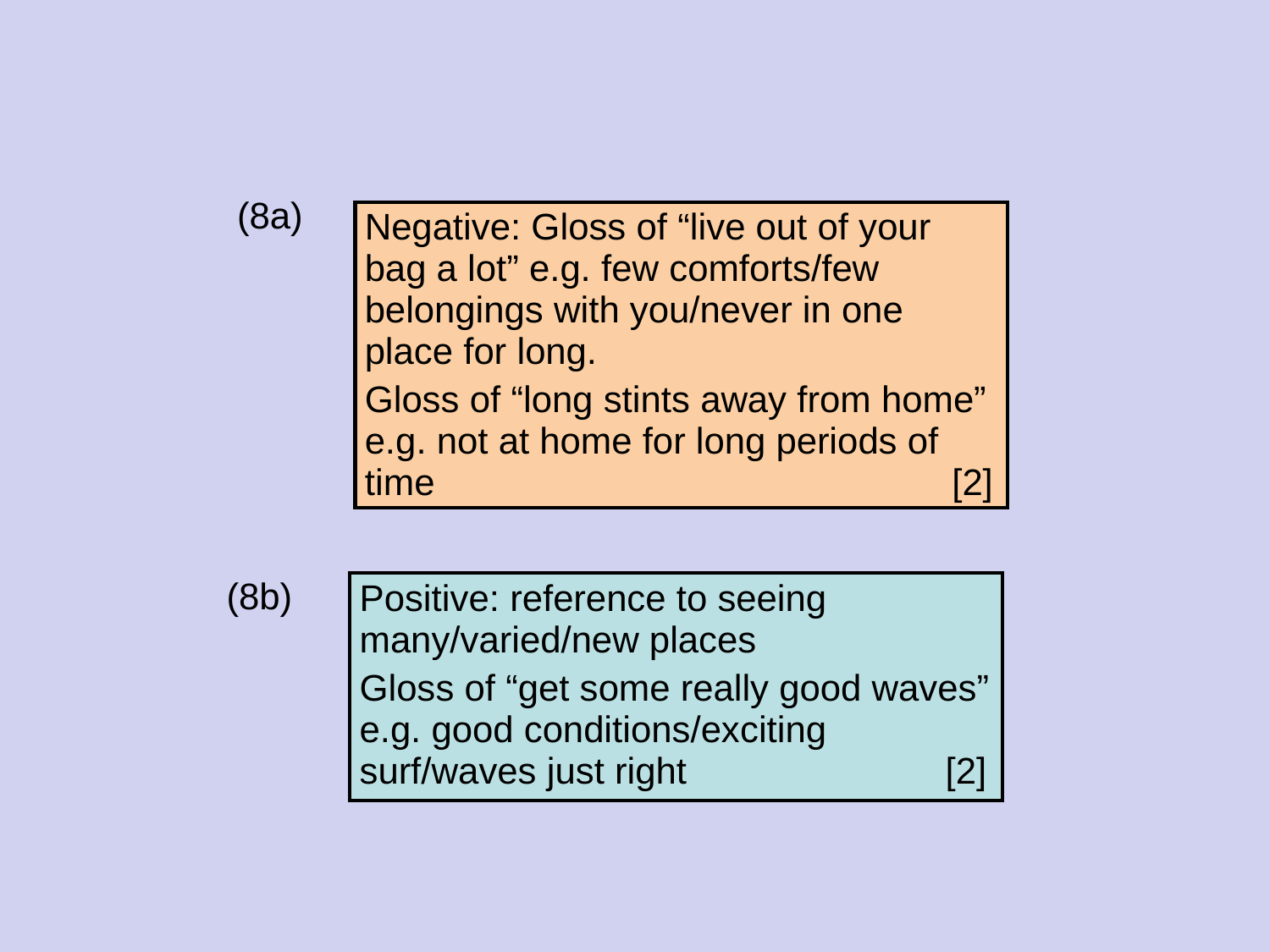

(8a)

| Negative: Gloss of “live out of your bag a lot” e.g. few comforts/few belongings with you/never in one place for long. Gloss of “long stints away from home” e.g. not at home for long periods of time [2] |
| --- |

(8b)
| Positive: reference to seeing many/varied/new places Gloss of “get some really good waves” e.g. good conditions/exciting surf/waves just right [2] |
| --- |